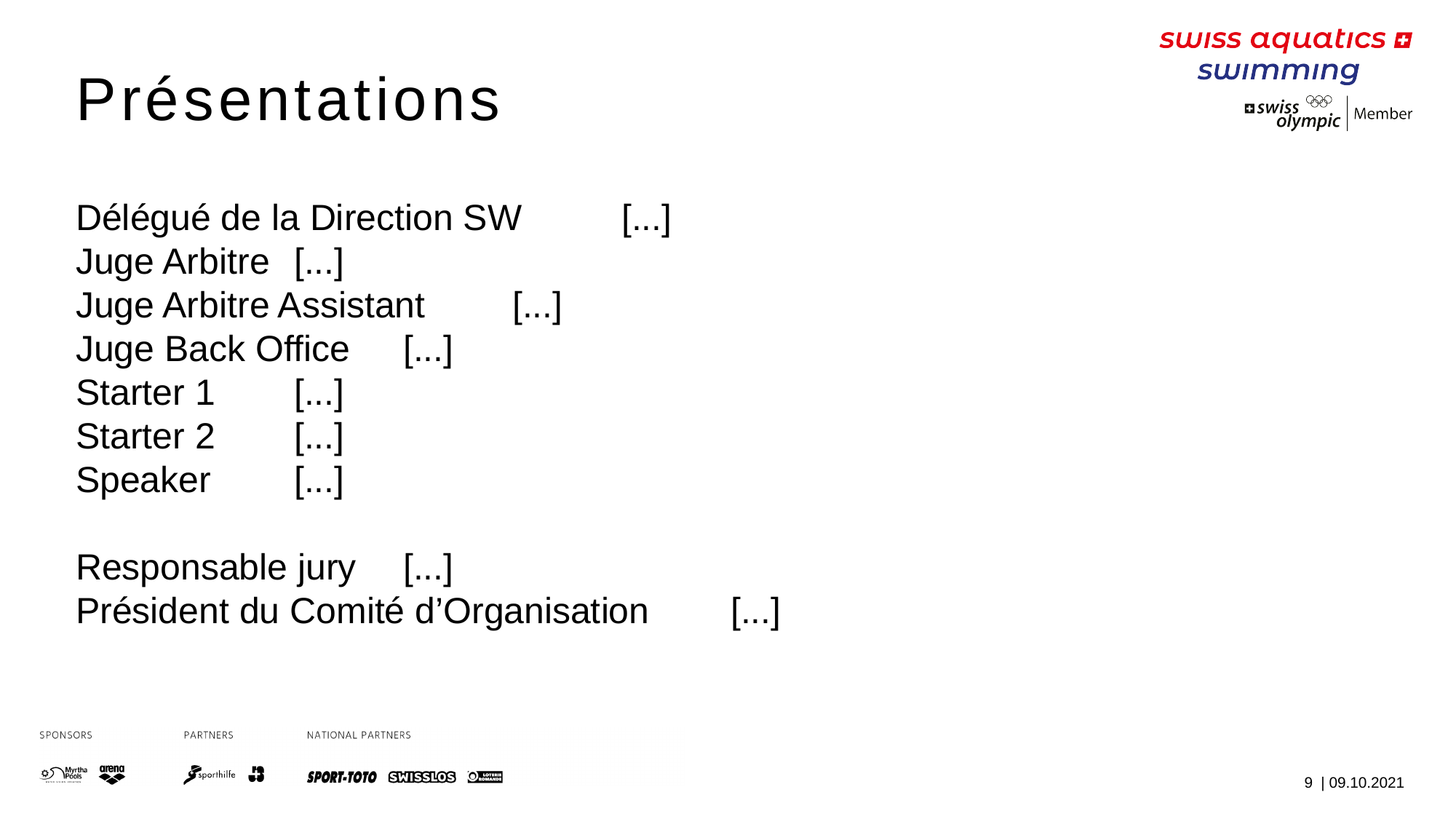

Présentations
Délégué de la Direction SW	[...]
Juge Arbitre	[...]
Juge Arbitre Assistant	[...]
Juge Back Office	[...]
Starter 1	[...]
Starter 2	[...]
Speaker	[...]

Responsable jury	[...]
Président du Comité d’Organisation	[...]